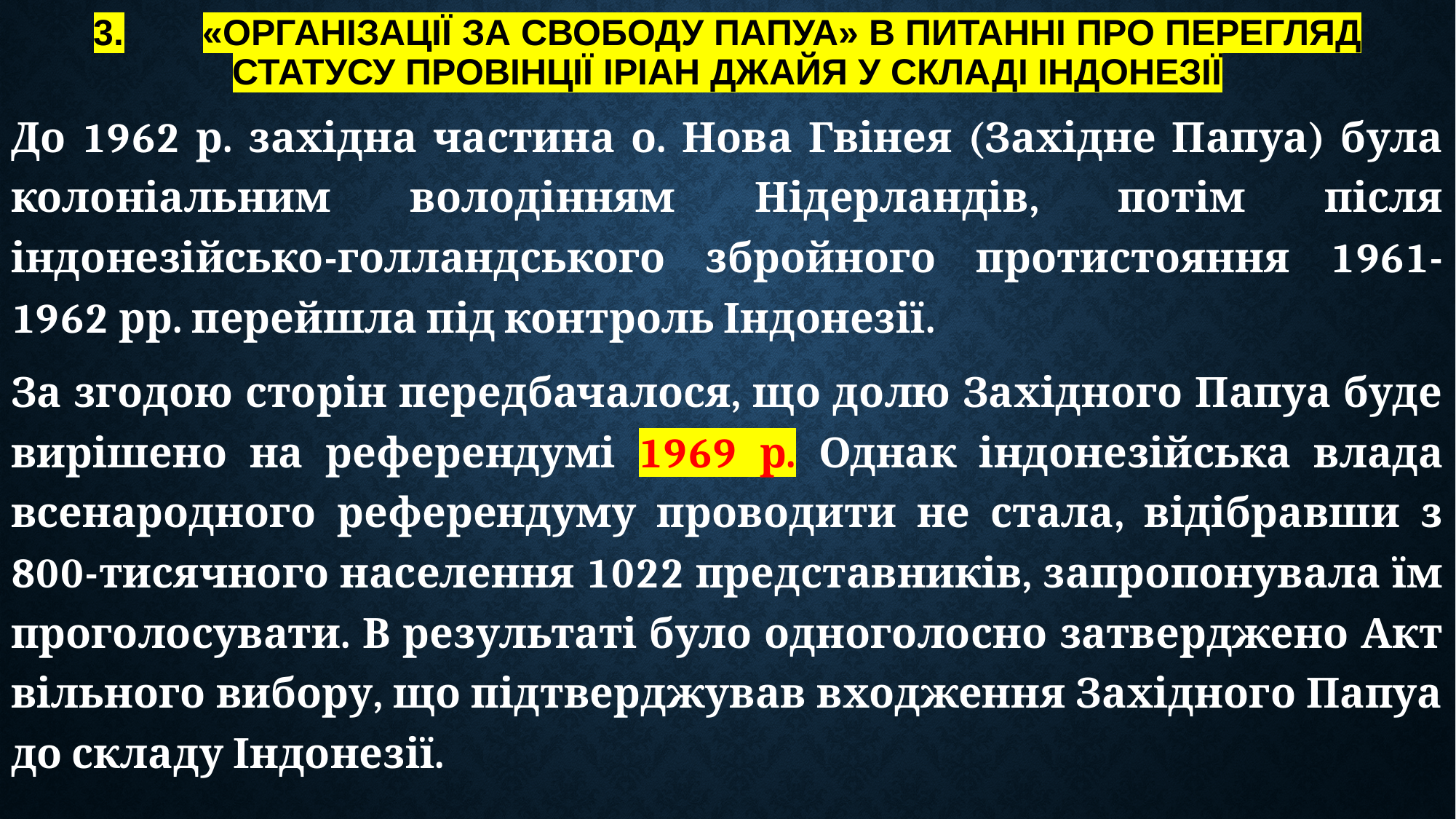

# 3.	«Організації за свободу Папуа» в питанні про перегляд статусу провінції Іріан Джайя у складі Індонезії
До 1962 р. західна частина о. Нова Гвінея (Західне Папуа) була колоніальним володінням Нідерландів, потім після індонезійсько-голландського збройного протистояння 1961-1962 рр. перейшла під контроль Індонезії.
За згодою сторін передбачалося, що долю Західного Папуа буде вирішено на референдумі 1969 р. Однак індонезійська влада всенародного референдуму проводити не стала, відібравши з 800-тисячного населення 1022 представників, запропонувала їм проголосувати. В результаті було одноголосно затверджено Акт вільного вибору, що підтверджував входження Західного Папуа до складу Індонезії.